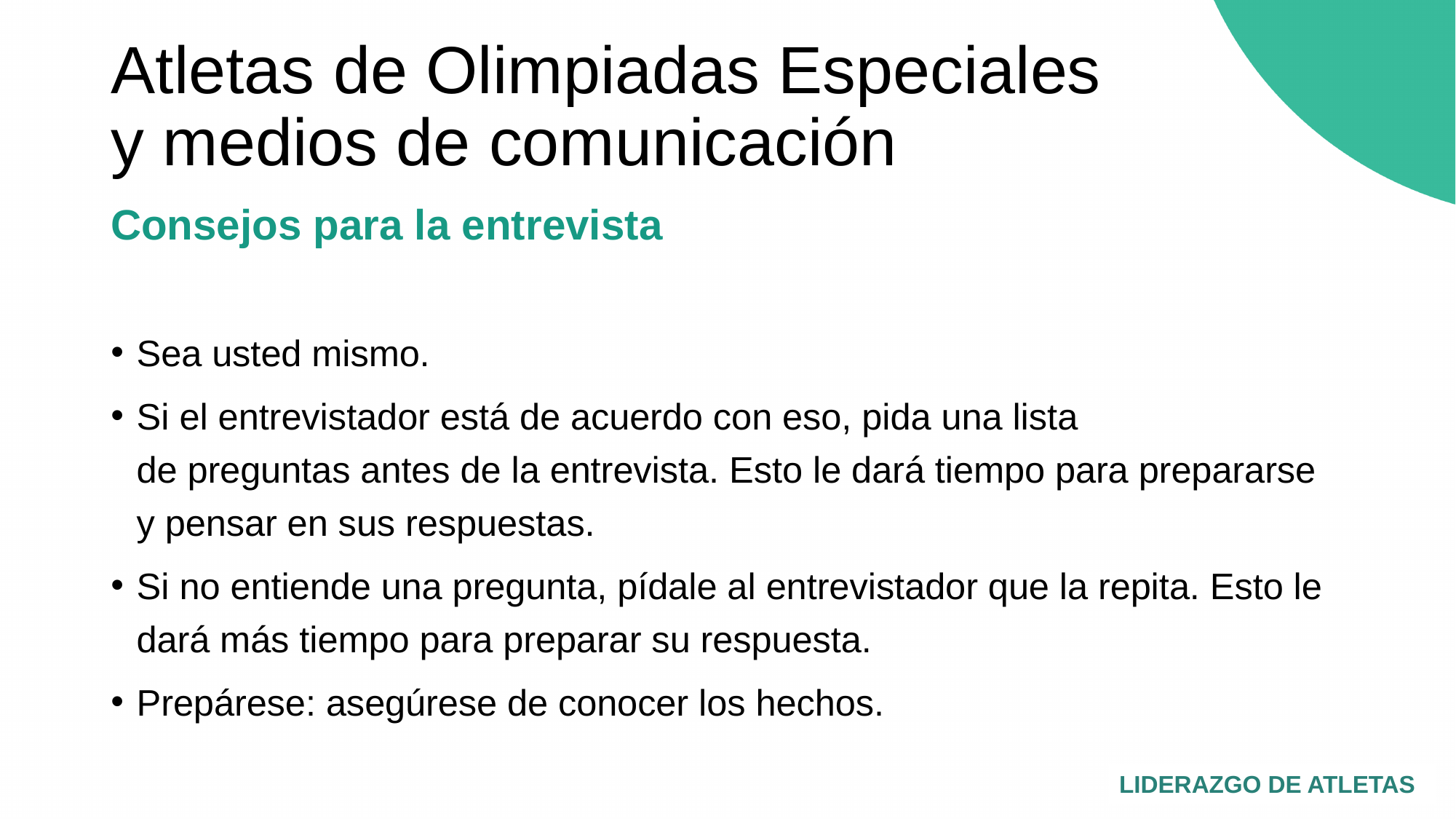

# Atletas de Olimpiadas Especiales y medios de comunicación
Consejos para la entrevista
Sea usted mismo.
Si el entrevistador está de acuerdo con eso, pida una lista
de preguntas antes de la entrevista. Esto le dará tiempo para prepararse y pensar en sus respuestas.
Si no entiende una pregunta, pídale al entrevistador que la repita. Esto le dará más tiempo para preparar su respuesta.
Prepárese: asegúrese de conocer los hechos.

LIDERAZGO DE ATLETAS